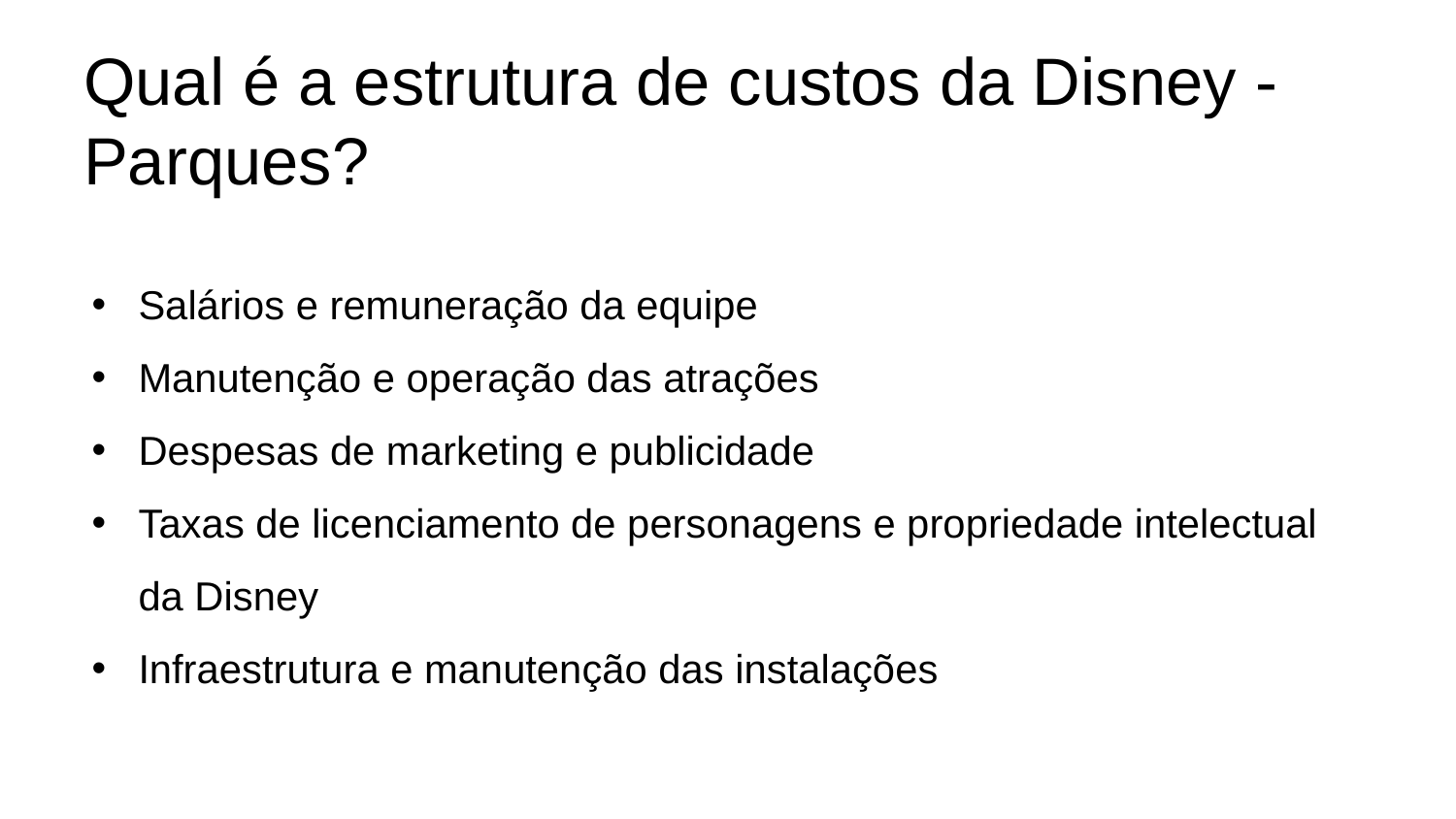

# Qual é a estrutura de custos da Disney - Parques?

Salários e remuneração da equipe
Manutenção e operação das atrações
Despesas de marketing e publicidade
Taxas de licenciamento de personagens e propriedade intelectual da Disney
Infraestrutura e manutenção das instalações